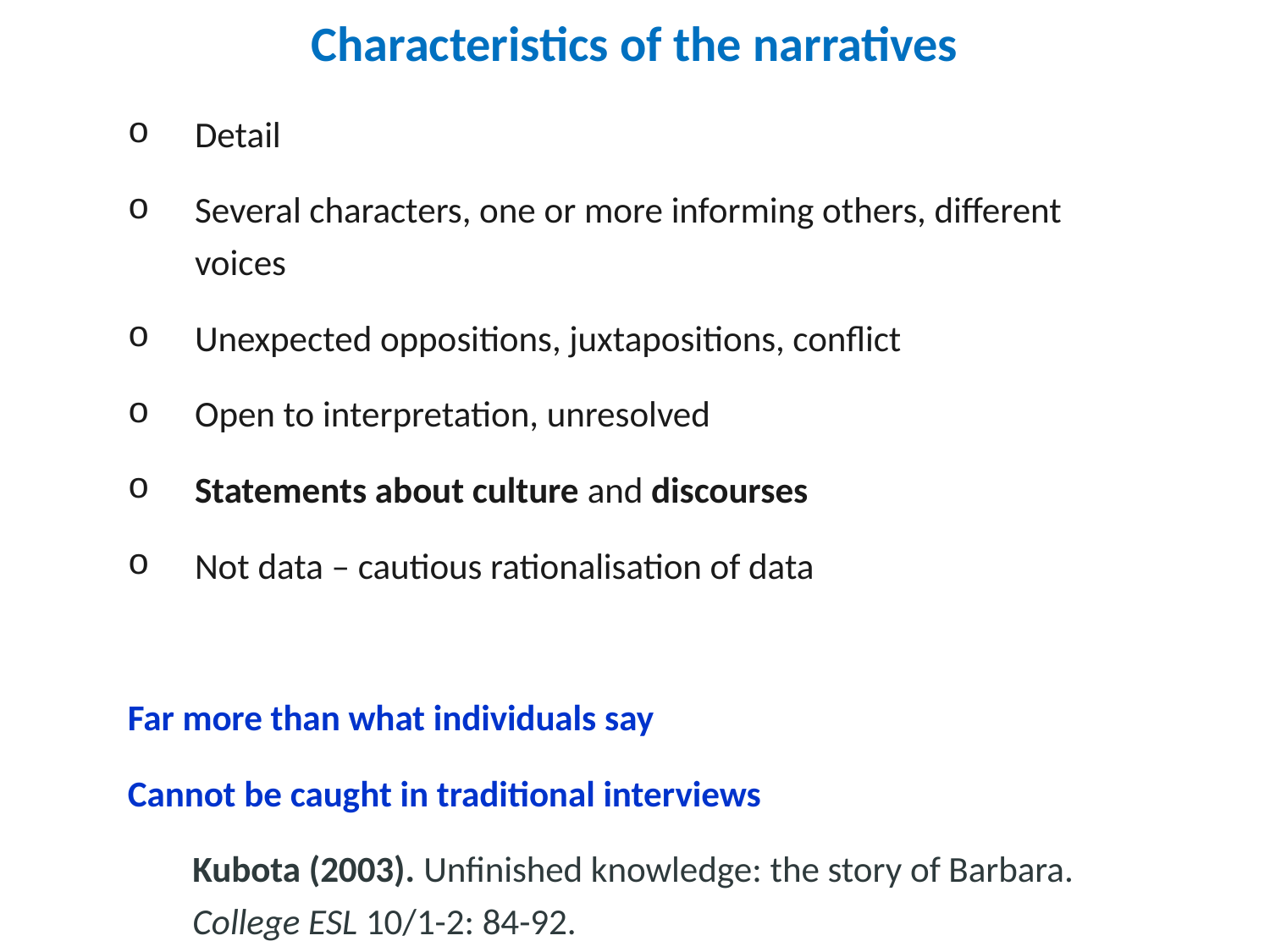

# Characteristics of the narratives
Detail
Several characters, one or more informing others, different voices
Unexpected oppositions, juxtapositions, conflict
Open to interpretation, unresolved
Statements about culture and discourses
Not data – cautious rationalisation of data

Far more than what individuals say
Cannot be caught in traditional interviews
Kubota (2003). Unfinished knowledge: the story of Barbara. College ESL 10/1-2: 84-92.